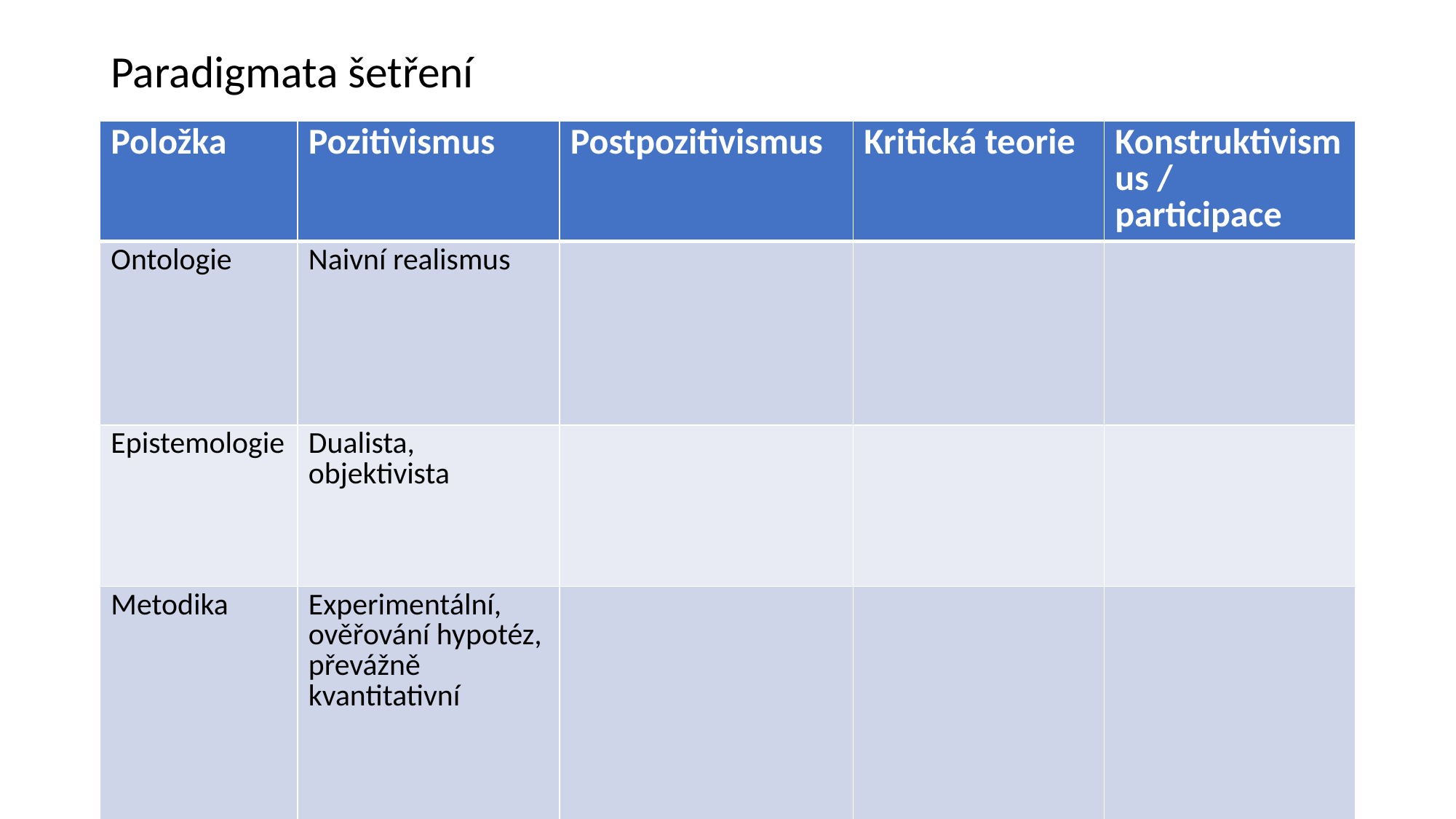

# Paradigmata šetření
| Položka | Pozitivismus | Postpozitivismus | Kritická teorie | Konstruktivismus / participace |
| --- | --- | --- | --- | --- |
| Ontologie | Naivní realismus |  |  |  |
| Epistemologie | Dualista, objektivista |  |  |  |
| Metodika | Experimentální, ověřování hypotéz, převážně kvantitativní |  |  |  |